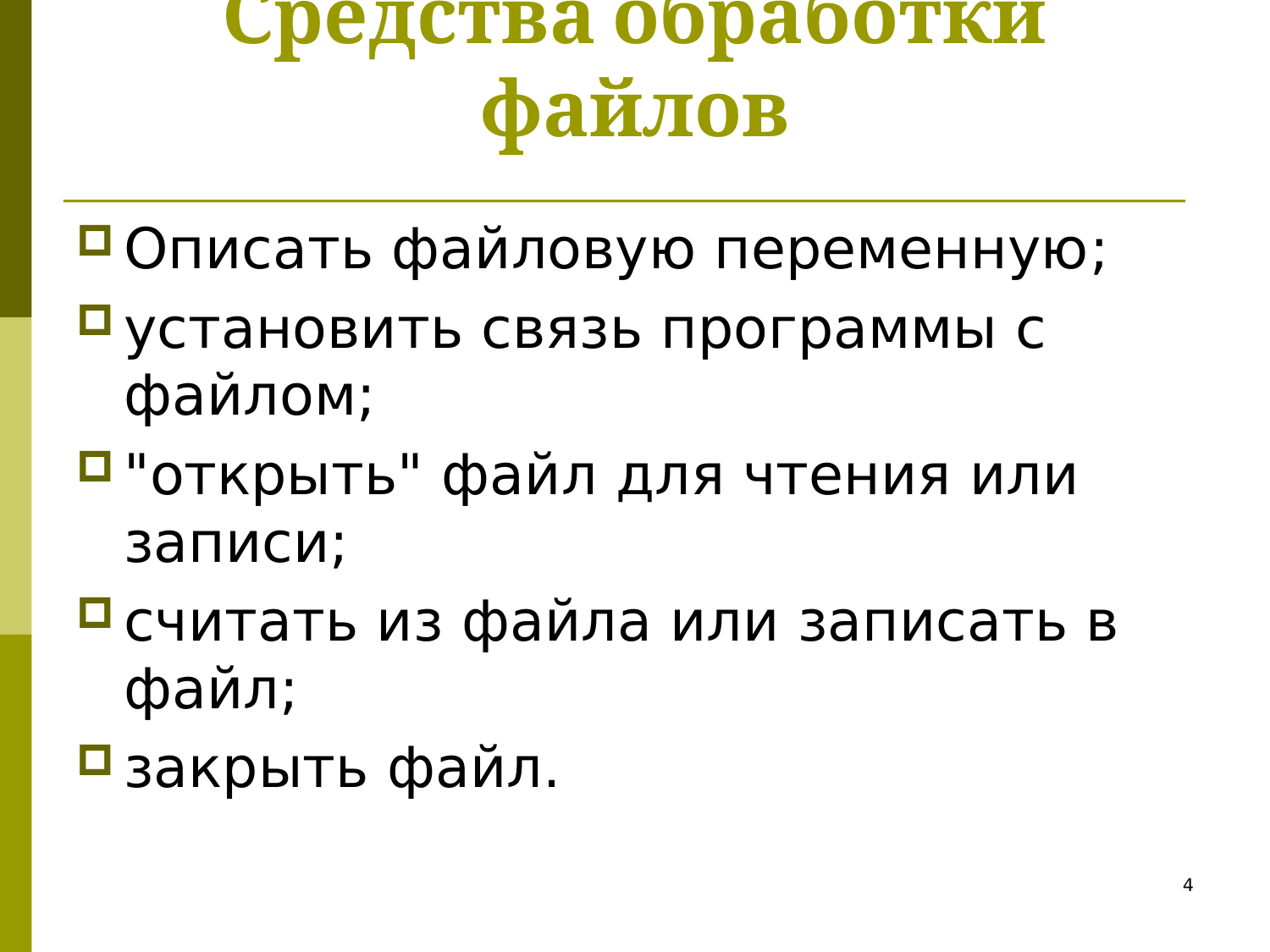

В программе на Паскале текстовый файл представлен файловой переменной типа TEXT.
Var <имя файловой переменной>: text;
Связь файловой переменной с именем файла на диске осуществляется с помощью оператора

Assign (имя файловой переменной, имя файла на диске);

Имя файла на диске больше нигде в программе не появляется. <Имя файла на диске> должно содержать полный путь для поиска данного файла. Если полный путь к файлу не указан, то файл будет искаться в каталоге, где находится исходный текст программы.
Открытие файла для чтения выполняется оператором

Reset (имя файловой переменной);

Если на диске нет файла с данным именем, то выполнение программы прервется.
Открытие файла для записи осуществляется оператором

Rewrite (имя файловой переменной);

Если на диске нет файла с данным именем, то файл будет создан.
# Средства обработки файлов
Описать файловую переменную;
установить связь программы с файлом;
"открыть" файл для чтения или записи;
считать из файла или записать в файл;
закрыть файл.

4